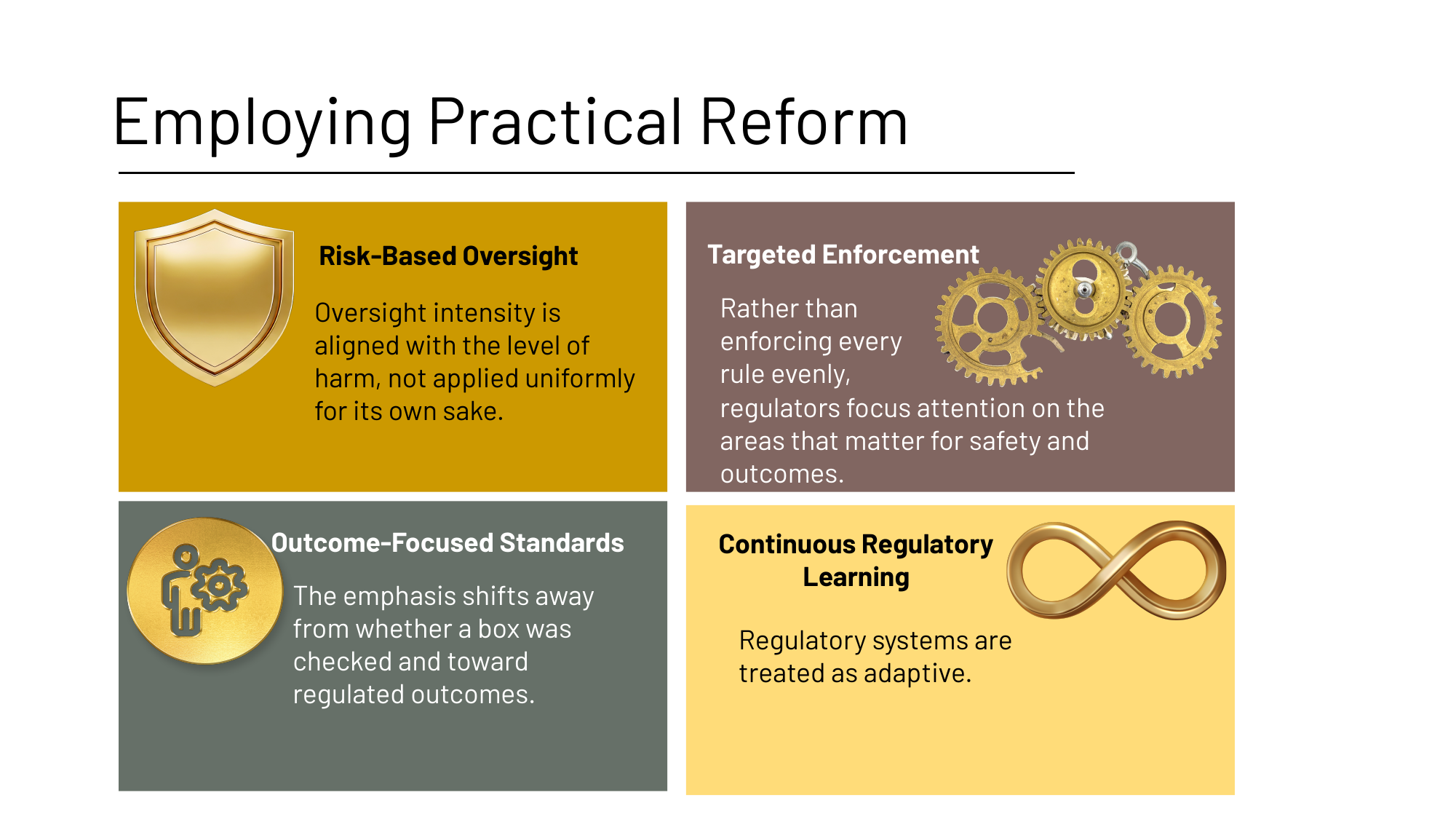

# Employing Practical Reform

Targeted Enforcement
Risk‑Based Oversight

Rather than enforcing every rule evenly,
Oversight intensity is aligned with the level of harm, not applied uniformly for its own sake.
regulators focus attention on the areas that matter for safety and outcomes.

Outcome‑Focused Standards
Continuous Regulatory Learning

The emphasis shifts away from whether a box was checked and toward regulated outcomes.
Regulatory systems are treated as adaptive.